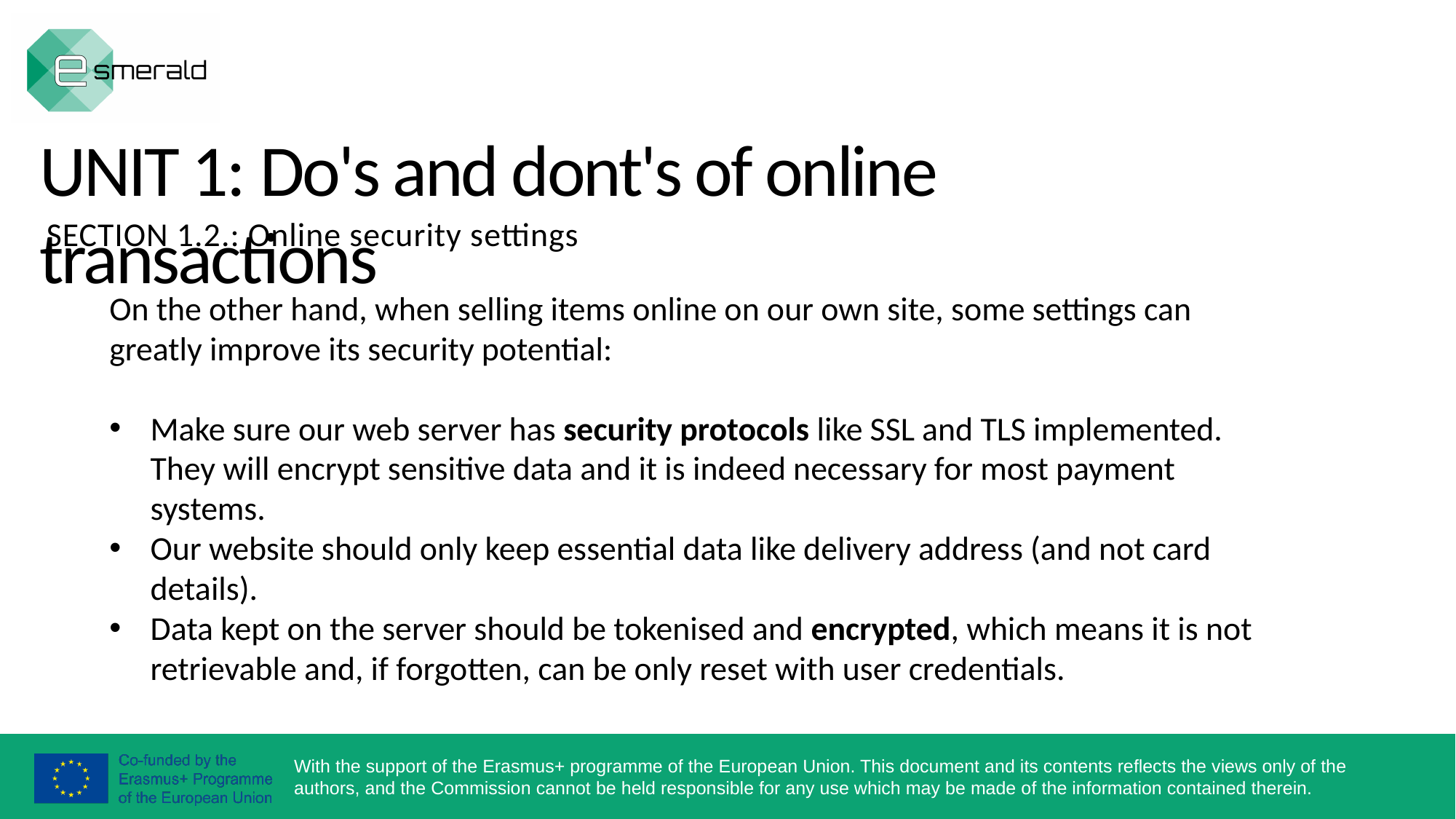

UNIT 1: Do's and dont's of online transactions
SECTION 1.2.: Online security settings
On the other hand, when selling items online on our own site, some settings can greatly improve its security potential:

Make sure our web server has security protocols like SSL and TLS implemented. They will encrypt sensitive data and it is indeed necessary for most payment systems.
Our website should only keep essential data like delivery address (and not card details).
Data kept on the server should be tokenised and encrypted, which means it is not retrievable and, if forgotten, can be only reset with user credentials.